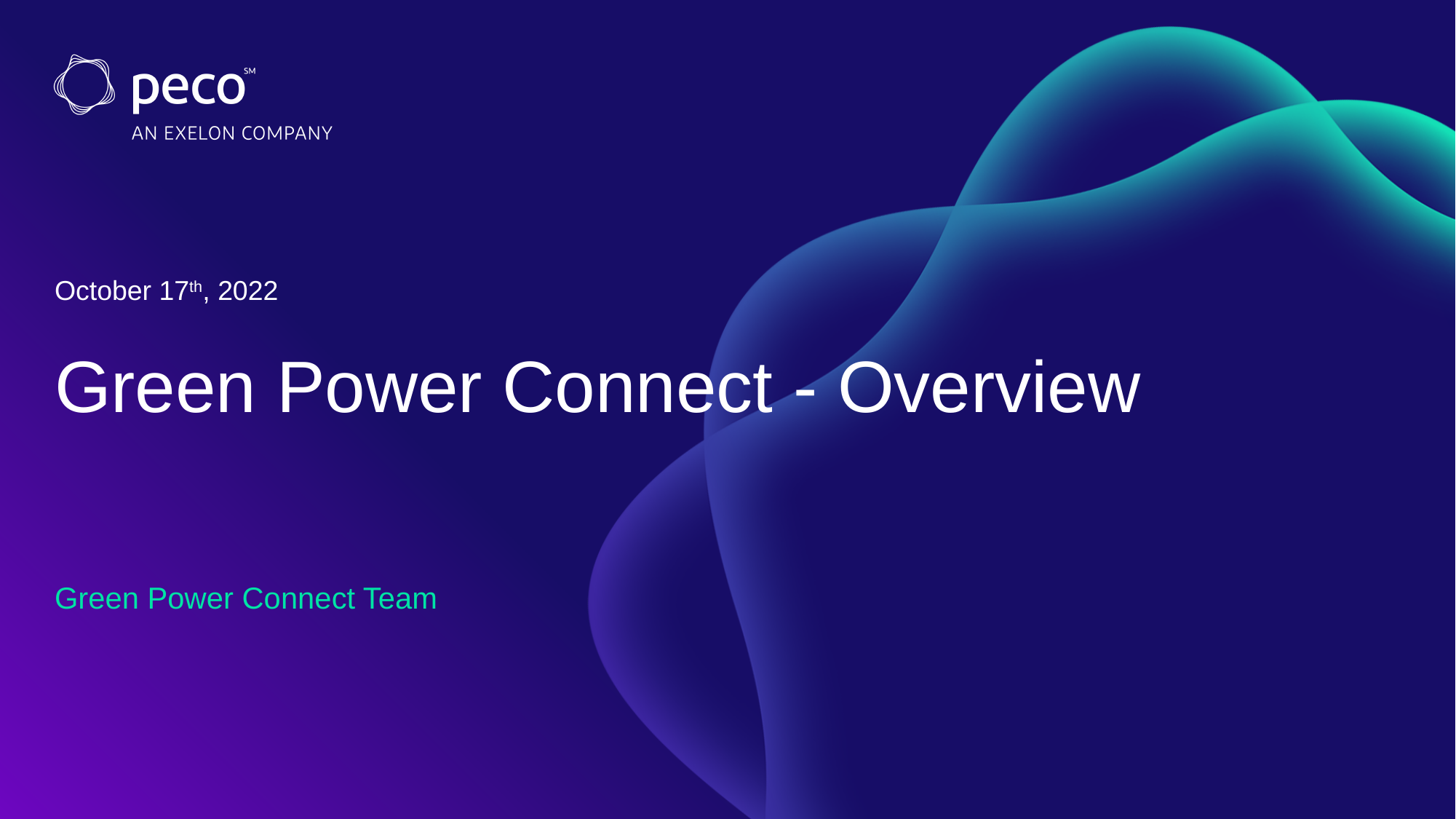

October 17th, 2022
# Green Power Connect - Overview
Green Power Connect Team